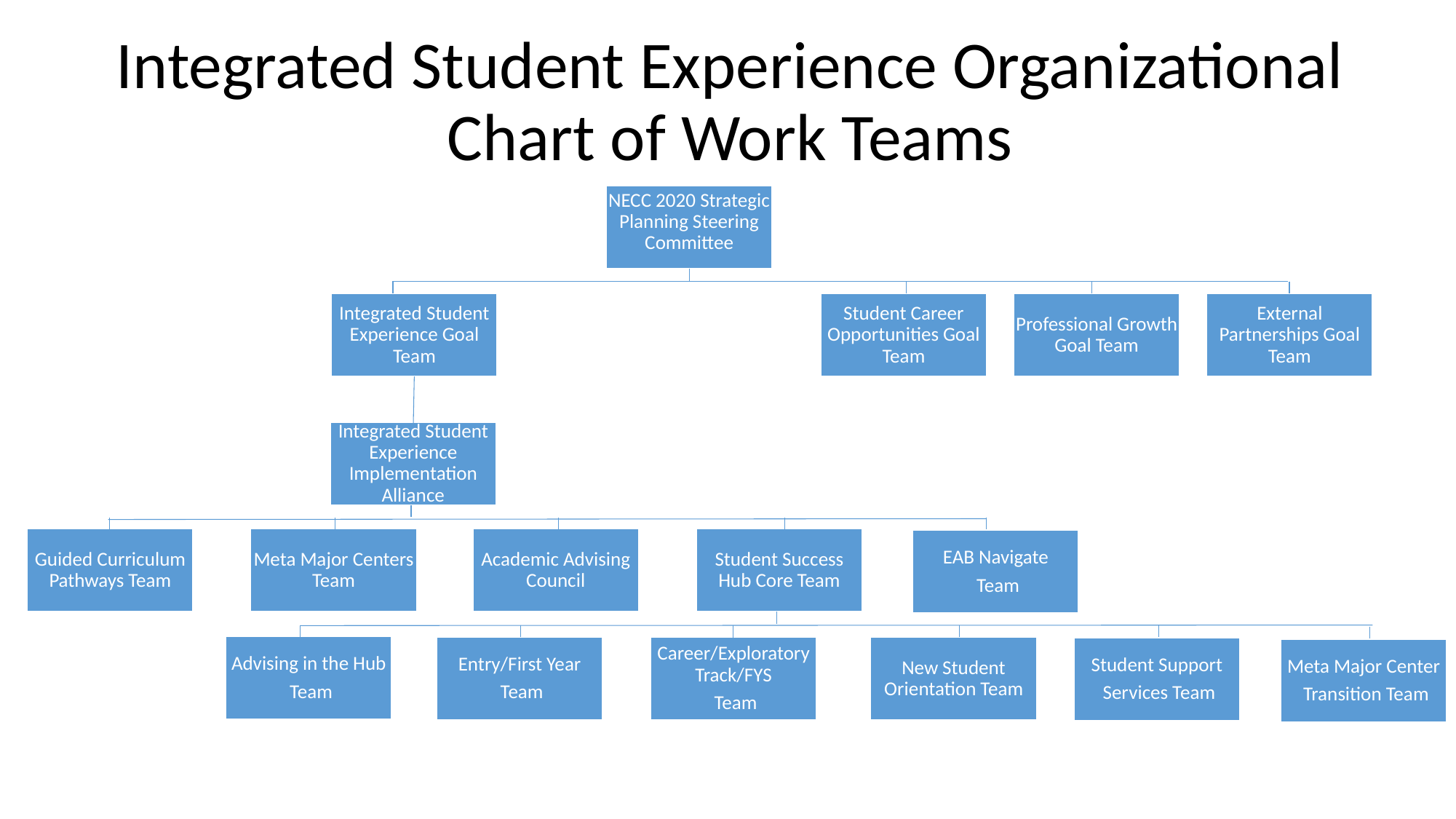

Integrated Student Experience Organizational Chart of Work Teams
NECC 2020 Strategic Planning Steering Committee

Student Career Opportunities Goal Team

Professional Growth Goal Team

External Partnerships Goal Team

Integrated Student Experience Goal Team

Integrated Student Experience Implementation Alliance

Meta Major Centers Team

Academic Advising Council

Student Success Hub Core Team

Guided Curriculum Pathways Team

EAB Navigate
 Team

Advising in the Hub
 Team

Entry/First Year
 Team

Career/Exploratory Track/FYS
 Team

New Student Orientation Team

Student Support
 Services Team

Meta Major Center
 Transition Team